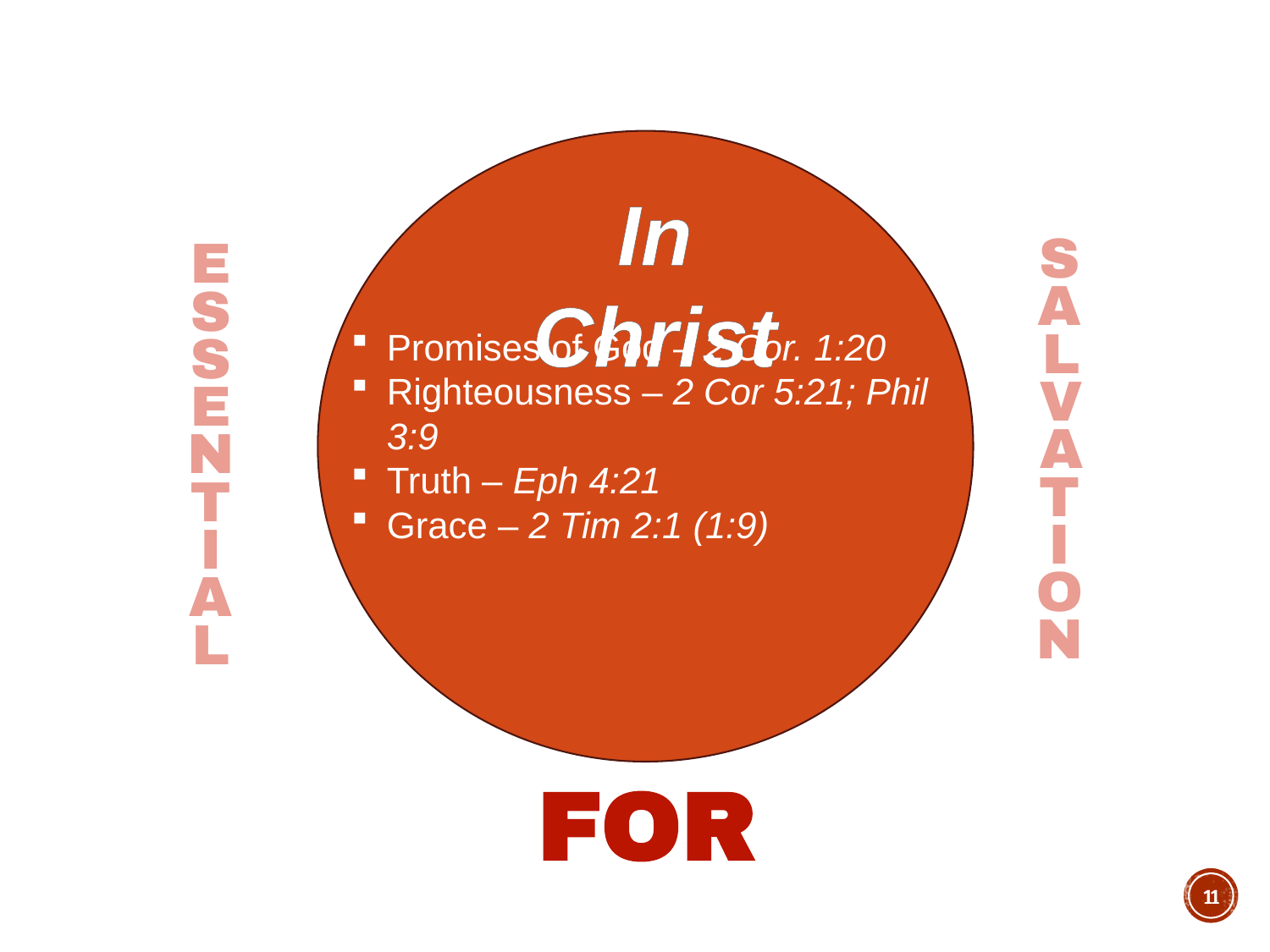

SALVATION
ESSENTIAL

In Christ

Promises of God – 2 Cor. 1:20
Righteousness – 2 Cor 5:21; Phil 3:9
Truth – Eph 4:21
Grace – 2 Tim 2:1 (1:9)
FOR
11